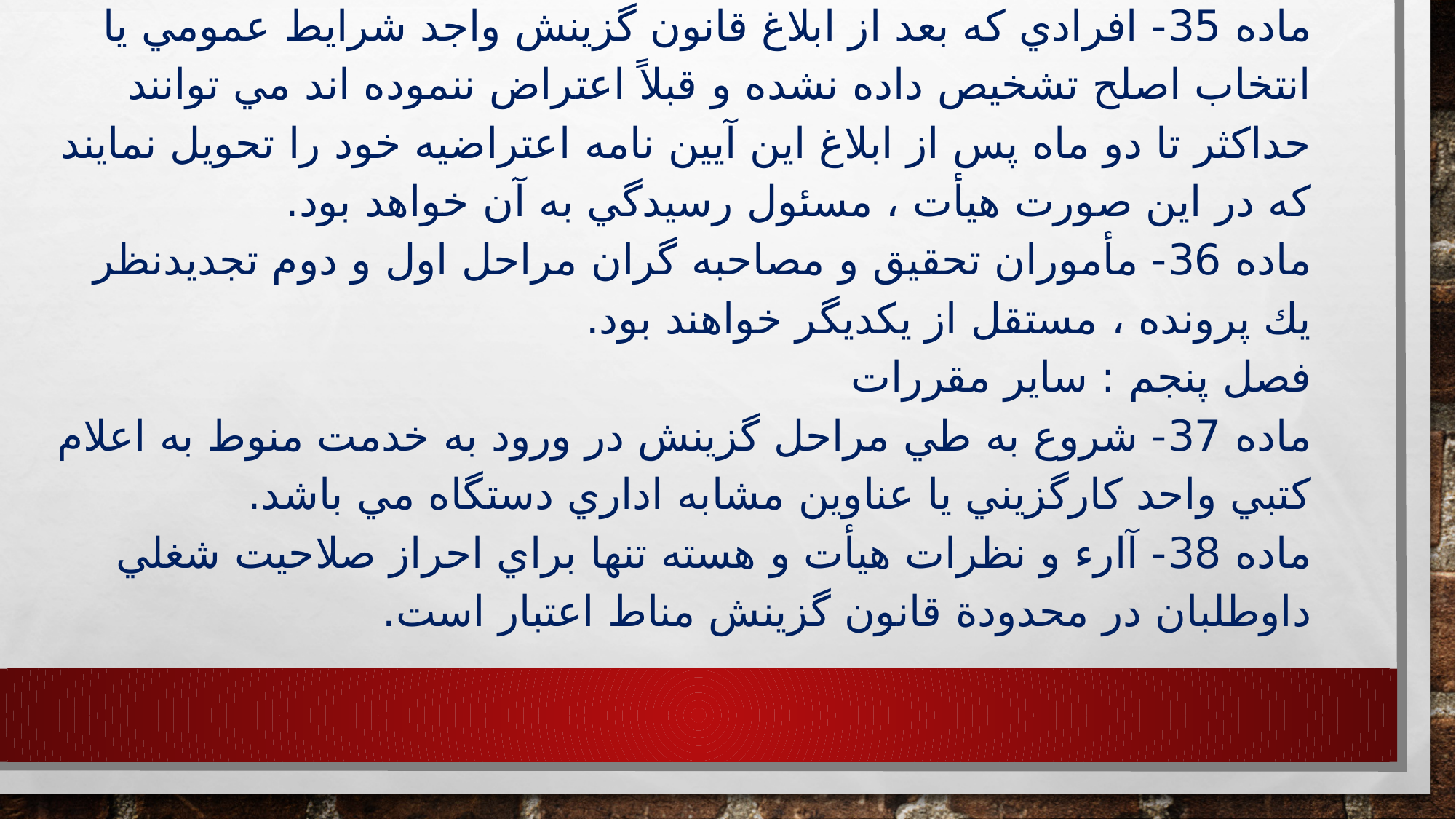

# ماده 35- افرادي كه بعد از ابلاغ قانون گزينش واجد شرايط عمومي يا انتخاب اصلح تشخيص داده نشده و قبلاً اعتراض ننموده اند مي توانند حداكثر تا دو ماه پس از ابلاغ اين آيين نامه اعتراضيه خود را تحويل نمايند كه در اين صورت هيأت ، مسئول رسيدگي به آن خواهد بود. ماده 36- مأموران تحقيق و مصاحبه گران مراحل اول و دوم تجديدنظر يك پرونده ، مستقل از يكديگر خواهند بود. فصل پنجم : ساير مقررات ماده 37- شروع به طي مراحل گزينش در ورود به خدمت منوط به اعلام كتبي واحد كارگزيني يا عناوين مشابه اداري دستگاه مي باشد. ماده 38- آارء و نظرات هيأت و هسته تنها براي احراز صلاحيت شغلي داوطلبان در محدودة قانون گزينش مناط اعتبار است.